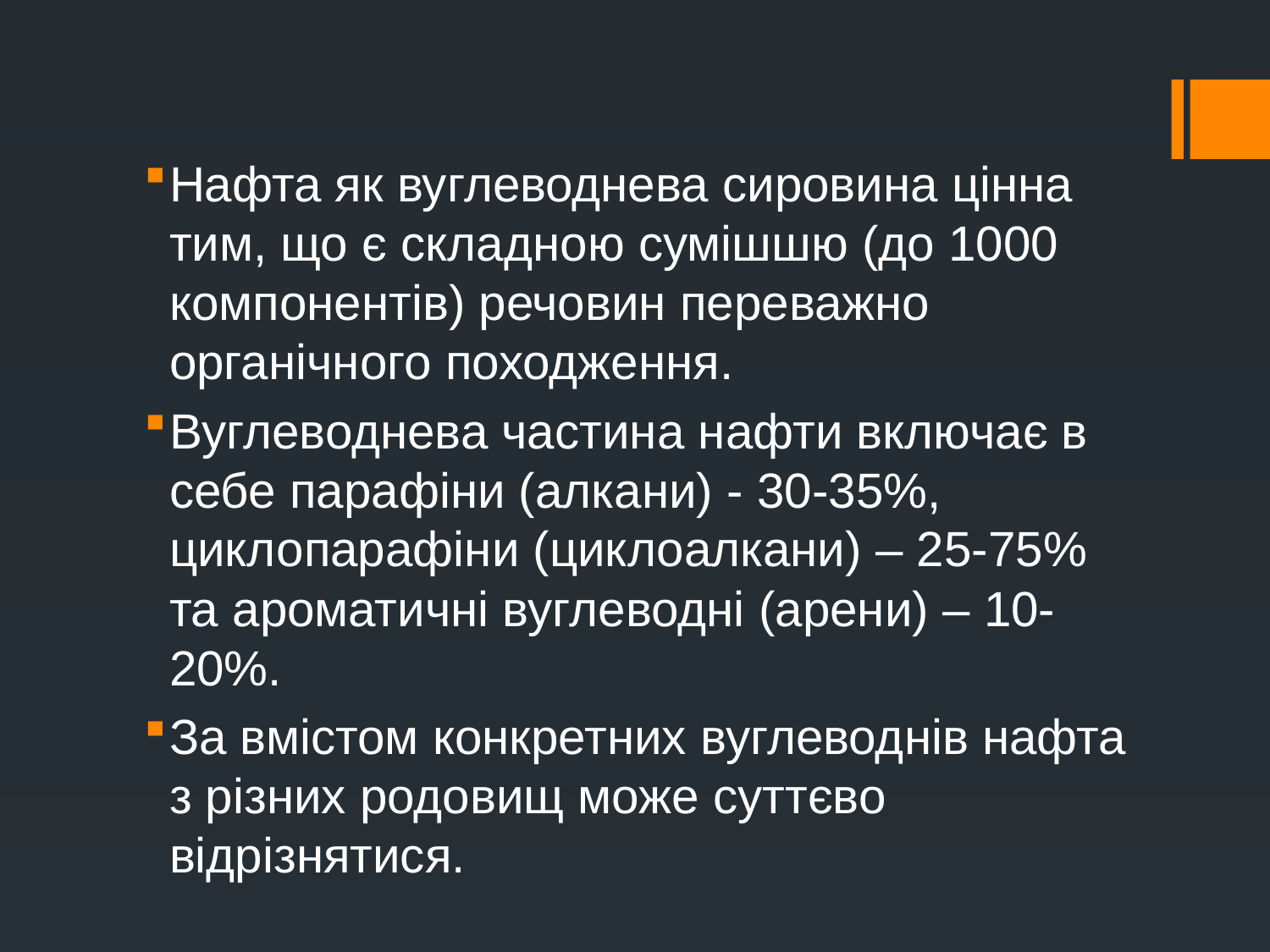

Нафта як вуглеводнева сировина цінна тим, що є складною сумішшю (до 1000 компонентів) речовин переважно органічного походження.
Вуглеводнева частина нафти включає в себе парафіни (алкани) - 30-35%, циклопарафіни (циклоалкани) – 25-75%  та ароматичні вуглеводні (арени) – 10-20%.
За вмістом конкретних вуглеводнів нафта з різних родовищ може суттєво відрізнятися.

#